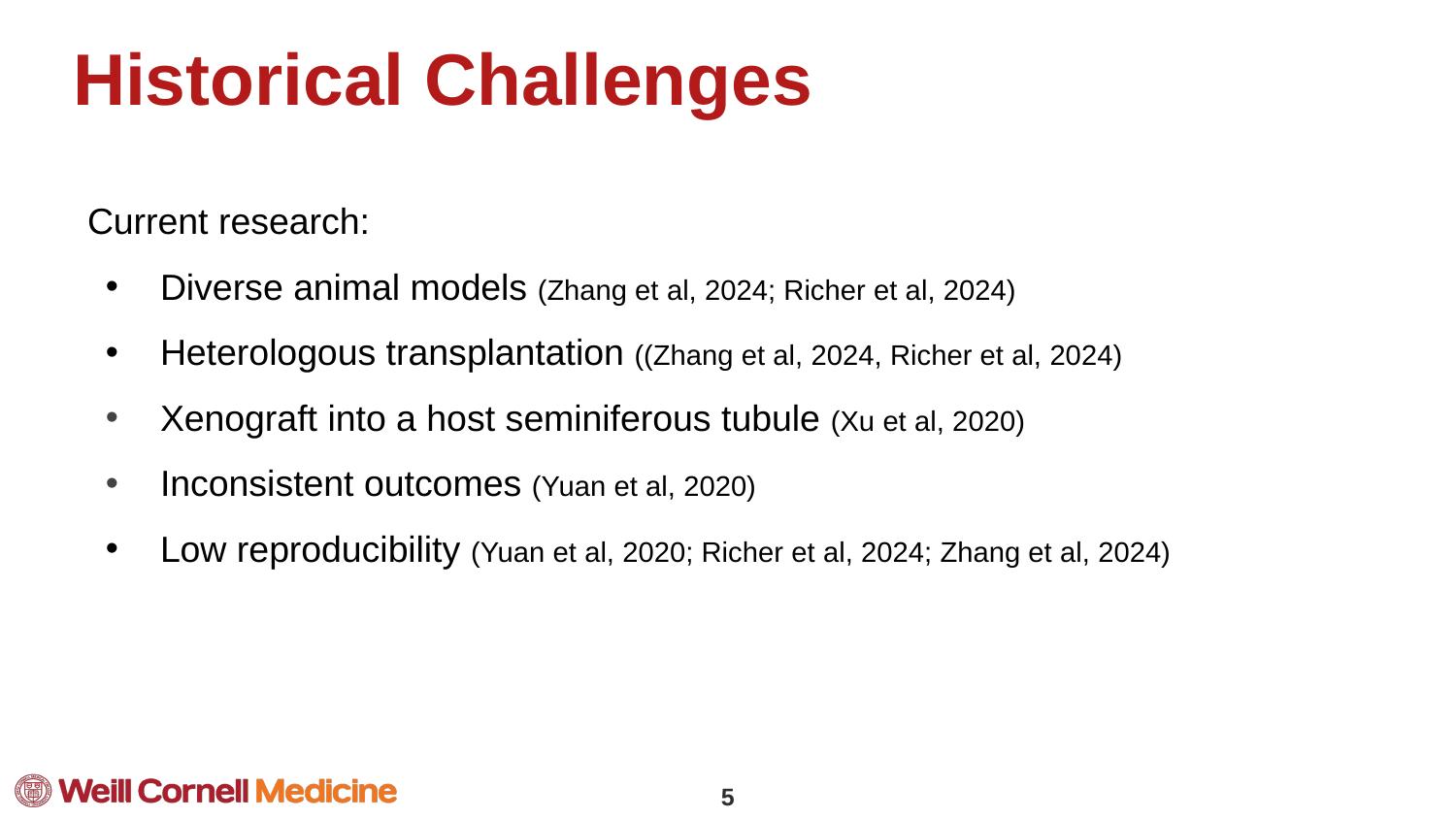

# Historical Challenges
Current research:
Diverse animal models (Zhang et al, 2024; Richer et al, 2024)
Heterologous transplantation ((Zhang et al, 2024, Richer et al, 2024)
Xenograft into a host seminiferous tubule (Xu et al, 2020)
Inconsistent outcomes (Yuan et al, 2020)
Low reproducibility (Yuan et al, 2020; Richer et al, 2024; Zhang et al, 2024)